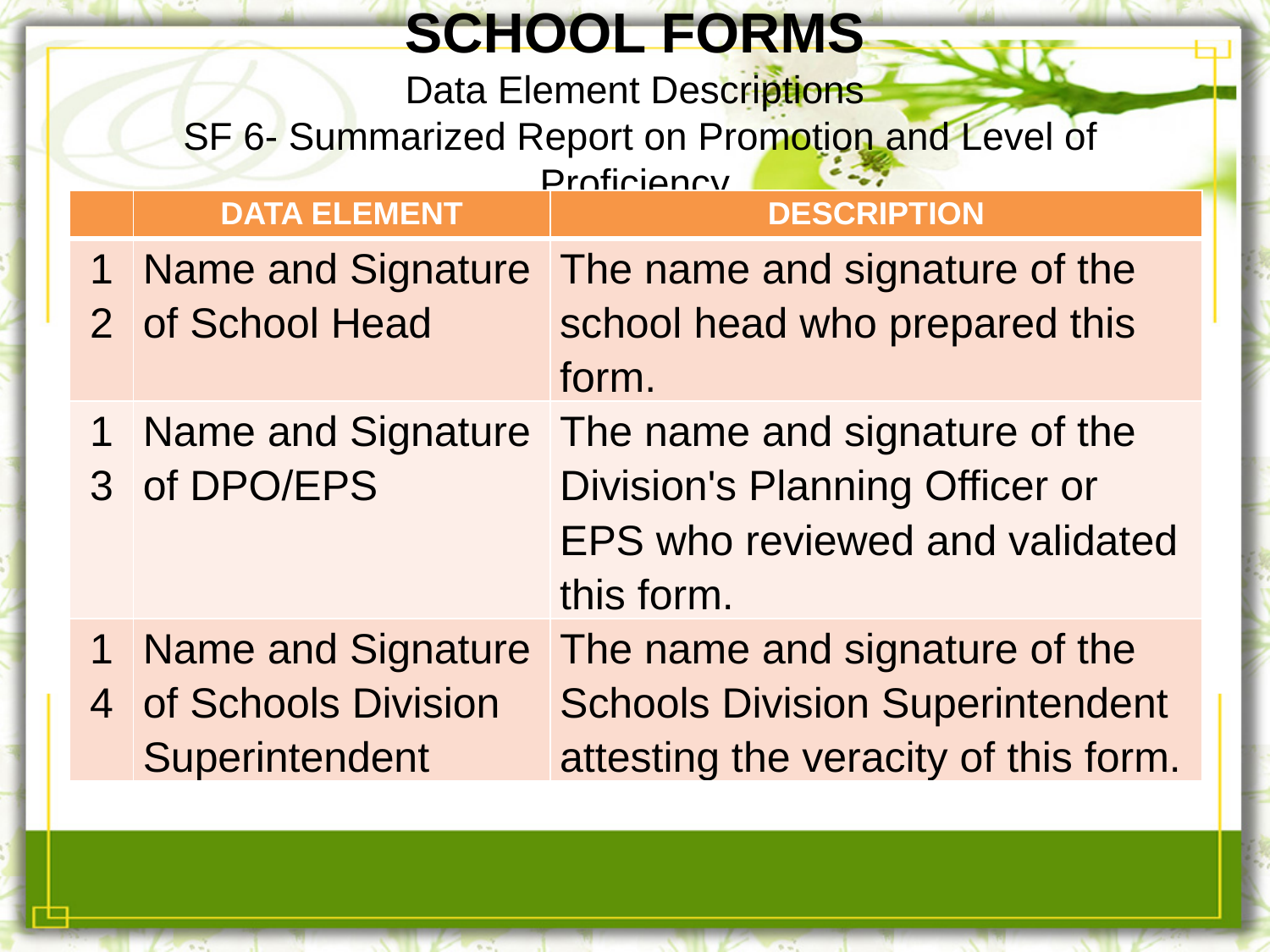

# SCHOOL FORMS Data Element Descriptions SF 6- Summarized Report on Promotion and Level of Proficiency
|  | DATA ELEMENT | DESCRIPTION |
| --- | --- | --- |
| 12 | Name and Signature of School Head | The name and signature of the school head who prepared this form. |
| 13 | Name and Signature of DPO/EPS | The name and signature of the Division's Planning Officer or EPS who reviewed and validated this form. |
| 14 | Name and Signature of Schools Division Superintendent | The name and signature of the Schools Division Superintendent attesting the veracity of this form. |